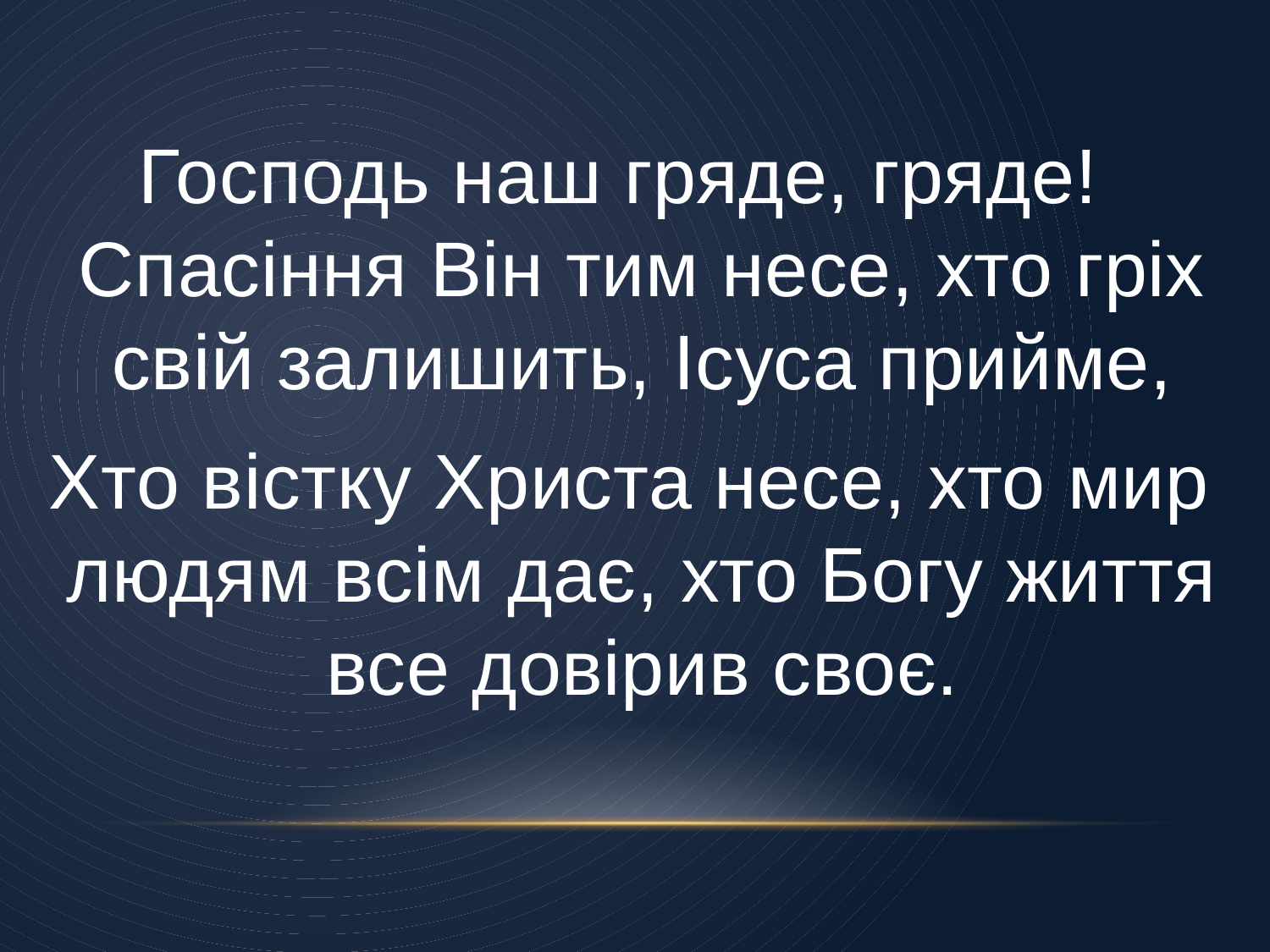

Господь наш гряде, гряде! Спасіння Він тим несе, хто гріх свій залишить, Ісуса прийме,
 Хто вістку Христа несе, хто мир людям всім дає, хто Богу життя все довірив своє.